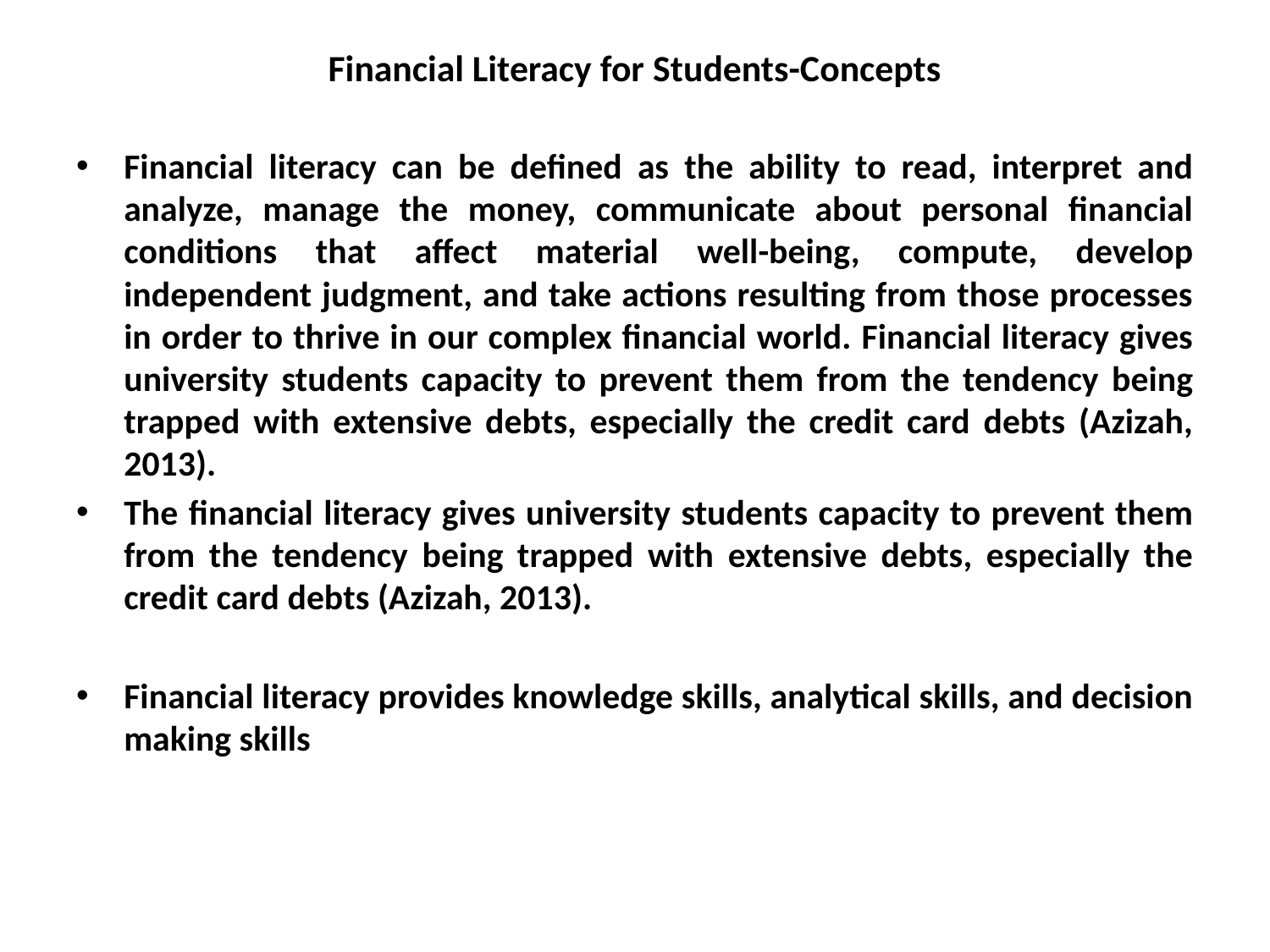

# Financial Literacy for Students-Concepts
Financial literacy can be defined as the ability to read, interpret and analyze, manage the money, communicate about personal financial conditions that affect material well-being, compute, develop independent judgment, and take actions resulting from those processes in order to thrive in our complex financial world. Financial literacy gives university students capacity to prevent them from the tendency being trapped with extensive debts, especially the credit card debts (Azizah, 2013).
The financial literacy gives university students capacity to prevent them from the tendency being trapped with extensive debts, especially the credit card debts (Azizah, 2013).

Financial literacy provides knowledge skills, analytical skills, and decision making skills